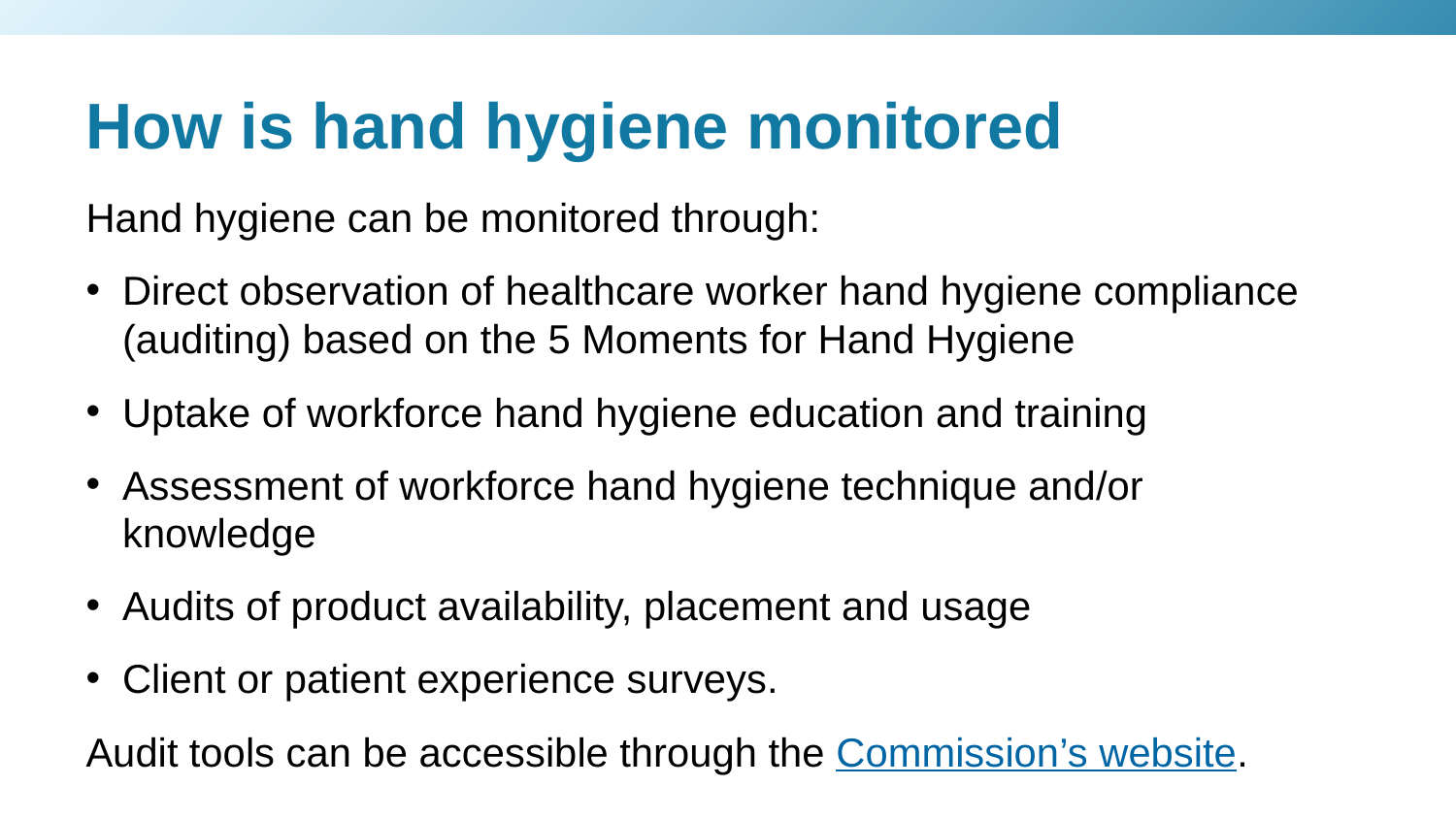

# How is hand hygiene monitored
Hand hygiene can be monitored through:
Direct observation of healthcare worker hand hygiene compliance (auditing) based on the 5 Moments for Hand Hygiene
Uptake of workforce hand hygiene education and training
Assessment of workforce hand hygiene technique and/or knowledge
Audits of product availability, placement and usage
Client or patient experience surveys.
Audit tools can be accessible through the Commission’s website.